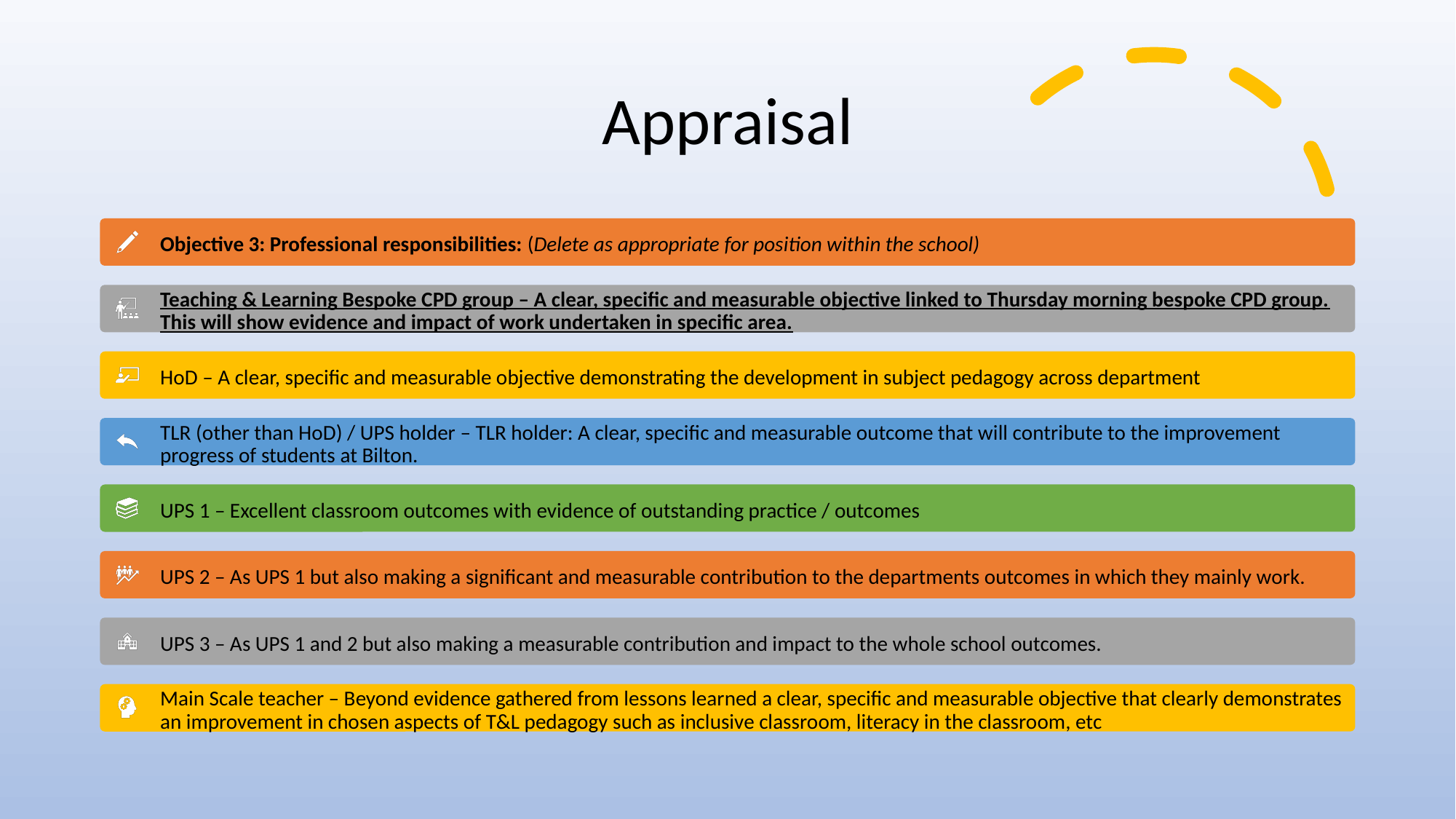

# Appraisal

Objective 3: Professional responsibilities: (Delete as appropriate for position within the school)
Teaching & Learning Bespoke CPD group – A clear, specific and measurable objective linked to Thursday morning bespoke CPD group. This will show evidence and impact of work undertaken in specific area.
HoD – A clear, specific and measurable objective demonstrating the development in subject pedagogy across department
TLR (other than HoD) / UPS holder – TLR holder: A clear, specific and measurable outcome that will contribute to the improvement progress of students at Bilton.
UPS 1 – Excellent classroom outcomes with evidence of outstanding practice / outcomes
UPS 2 – As UPS 1 but also making a significant and measurable contribution to the departments outcomes in which they mainly work.
UPS 3 – As UPS 1 and 2 but also making a measurable contribution and impact to the whole school outcomes.
Main Scale teacher – Beyond evidence gathered from lessons learned a clear, specific and measurable objective that clearly demonstrates an improvement in chosen aspects of T&L pedagogy such as inclusive classroom, literacy in the classroom, etc